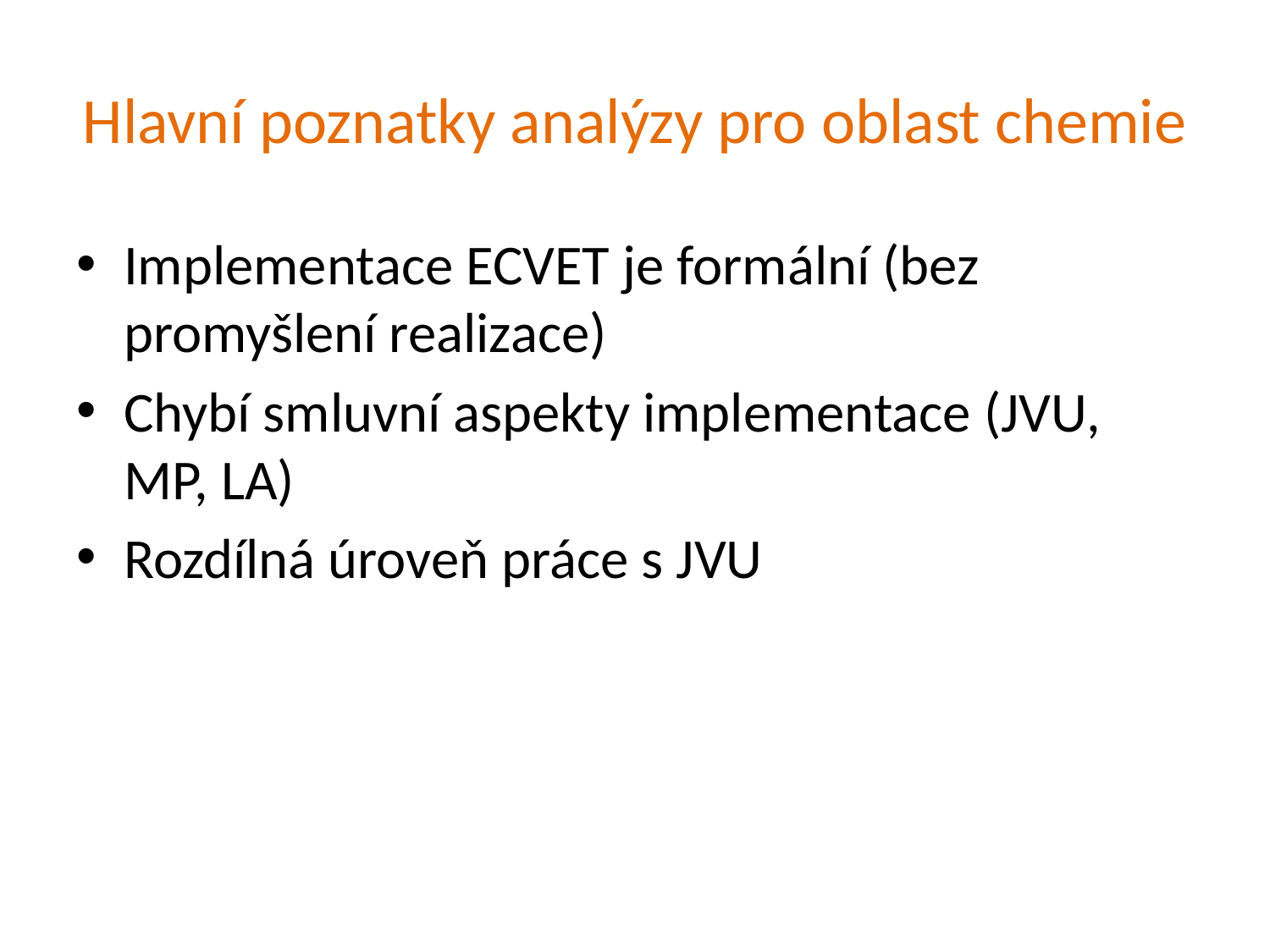

# Hlavní poznatky analýzy pro oblast chemie
Implementace ECVET je formální (bez promyšlení realizace)
Chybí smluvní aspekty implementace (JVU, MP, LA)
Rozdílná úroveň práce s JVU